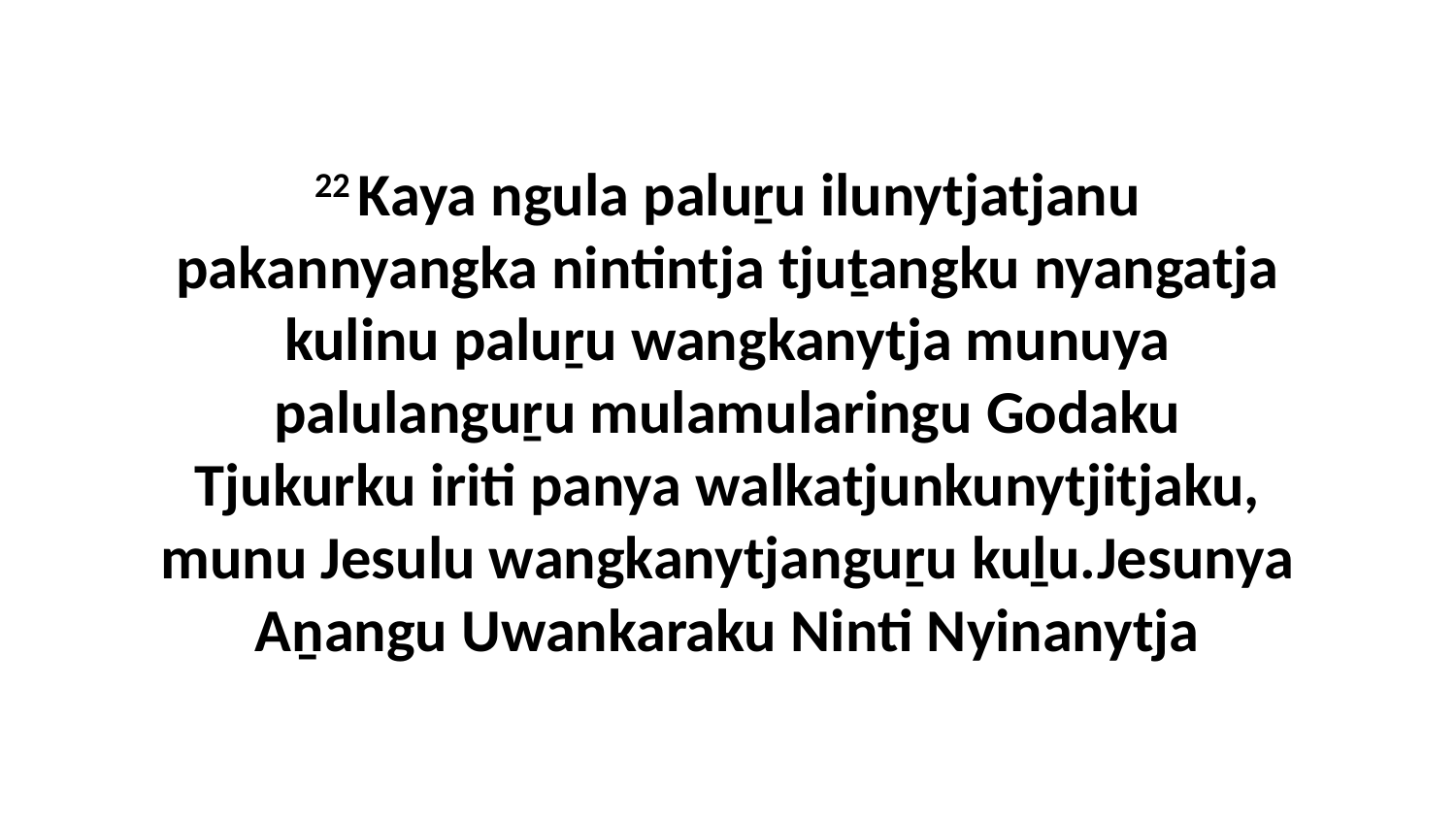

22 Kaya ngula paluṟu ilunytjatjanu pakannyangka nintintja tjuṯangku nyangatja kulinu paluṟu wangkanytja munuya palulanguṟu mulamularingu Godaku Tjukurku iriti panya walkatjunkunytjitjaku, munu Jesulu wangkanytjanguṟu kuḻu.Jesunya Aṉangu Uwankaraku Ninti Nyinanytja